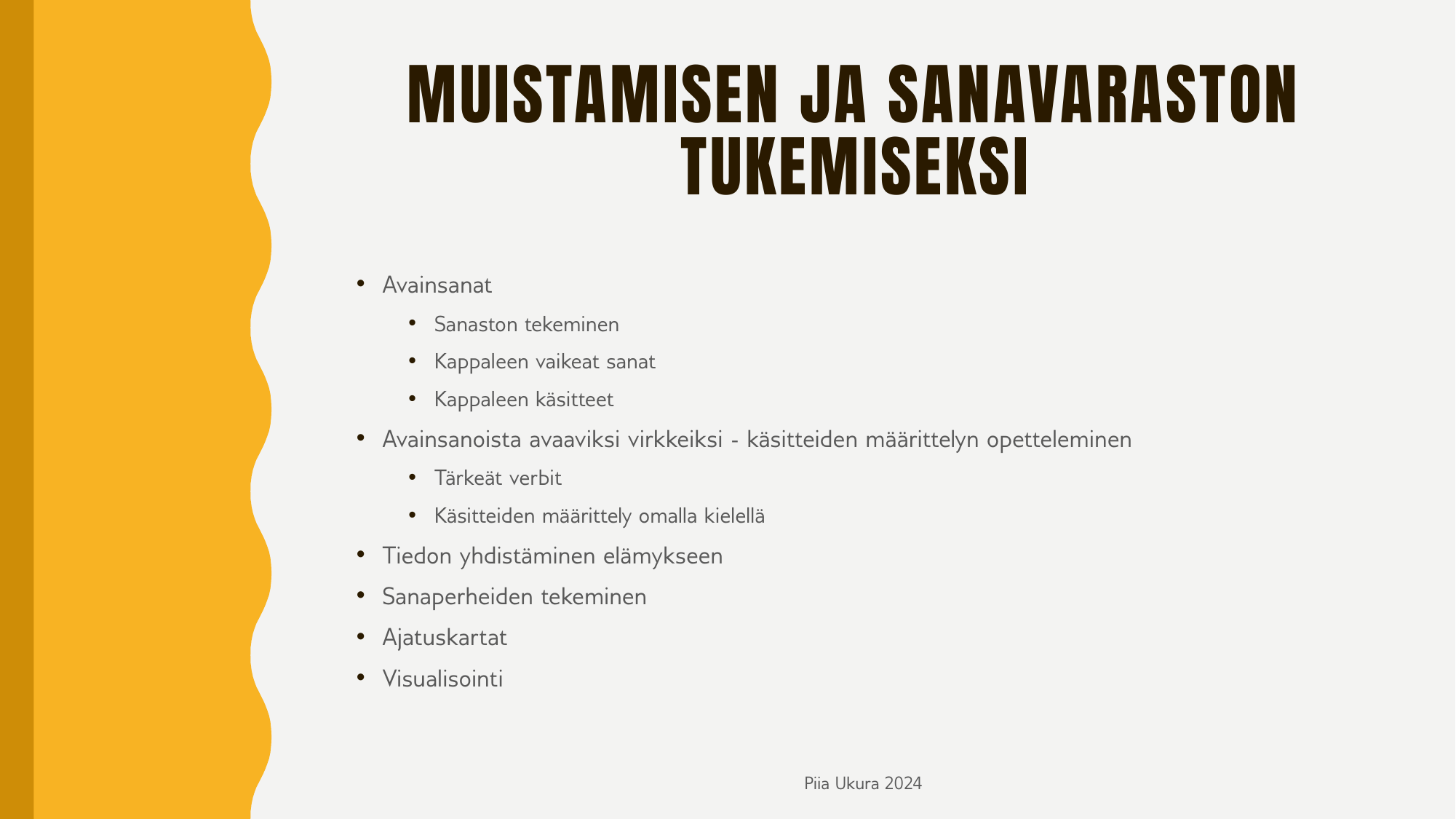

# Muistamisen ja sanavaraston tukemiseksi
Avainsanat
Sanaston tekeminen
Kappaleen vaikeat sanat
Kappaleen käsitteet
Avainsanoista avaaviksi virkkeiksi - käsitteiden määrittelyn opetteleminen
Tärkeät verbit
Käsitteiden määrittely omalla kielellä
Tiedon yhdistäminen elämykseen
Sanaperheiden tekeminen
Ajatuskartat
Visualisointi
Piia Ukura 2024